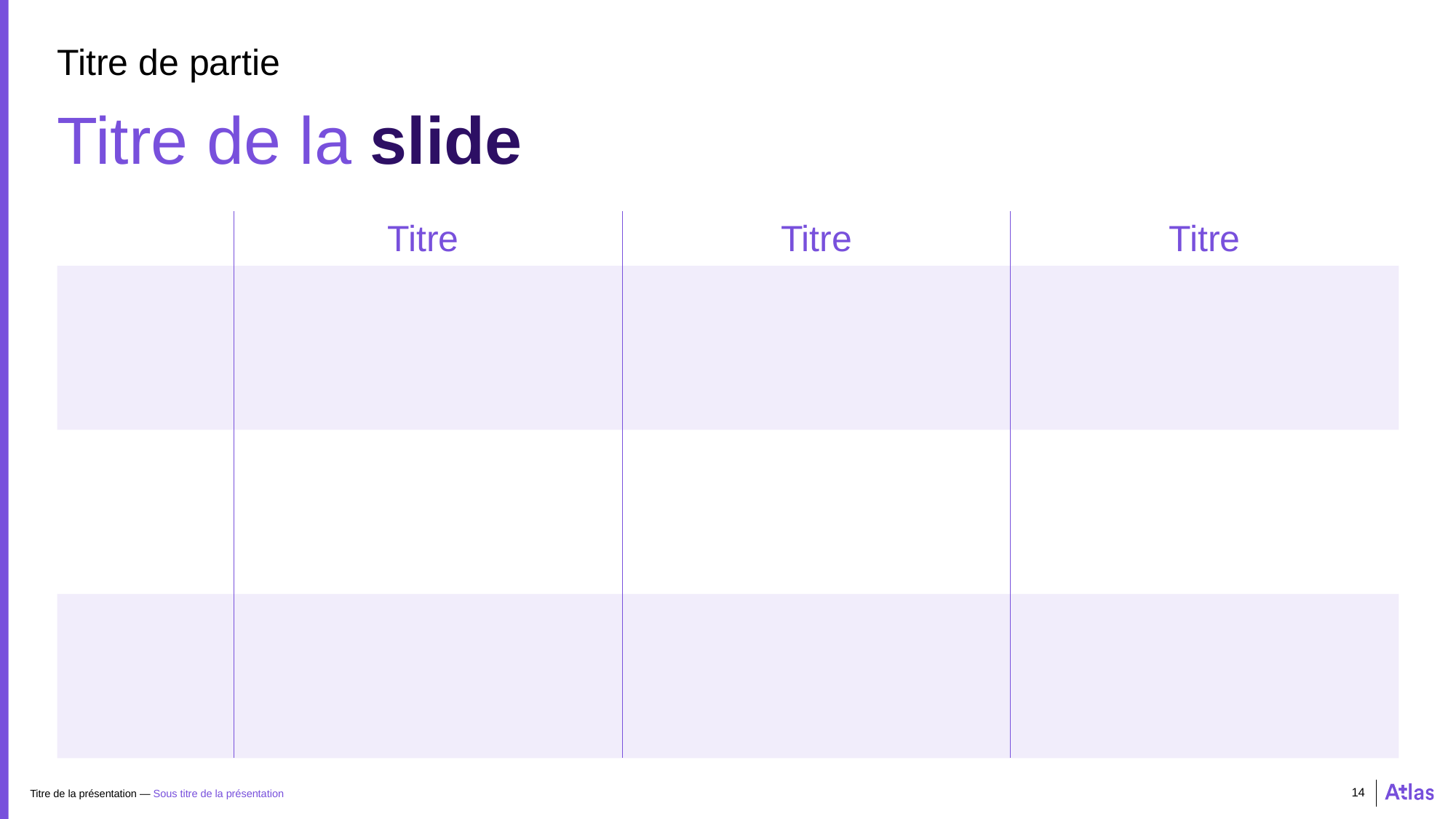

Titre de partie
Titre de la slide
|  | Titre | Titre | Titre |
| --- | --- | --- | --- |
|  |  |  |  |
|  |  |  |  |
|  |  |  |  |
Titre de la présentation — Sous titre de la présentation
14